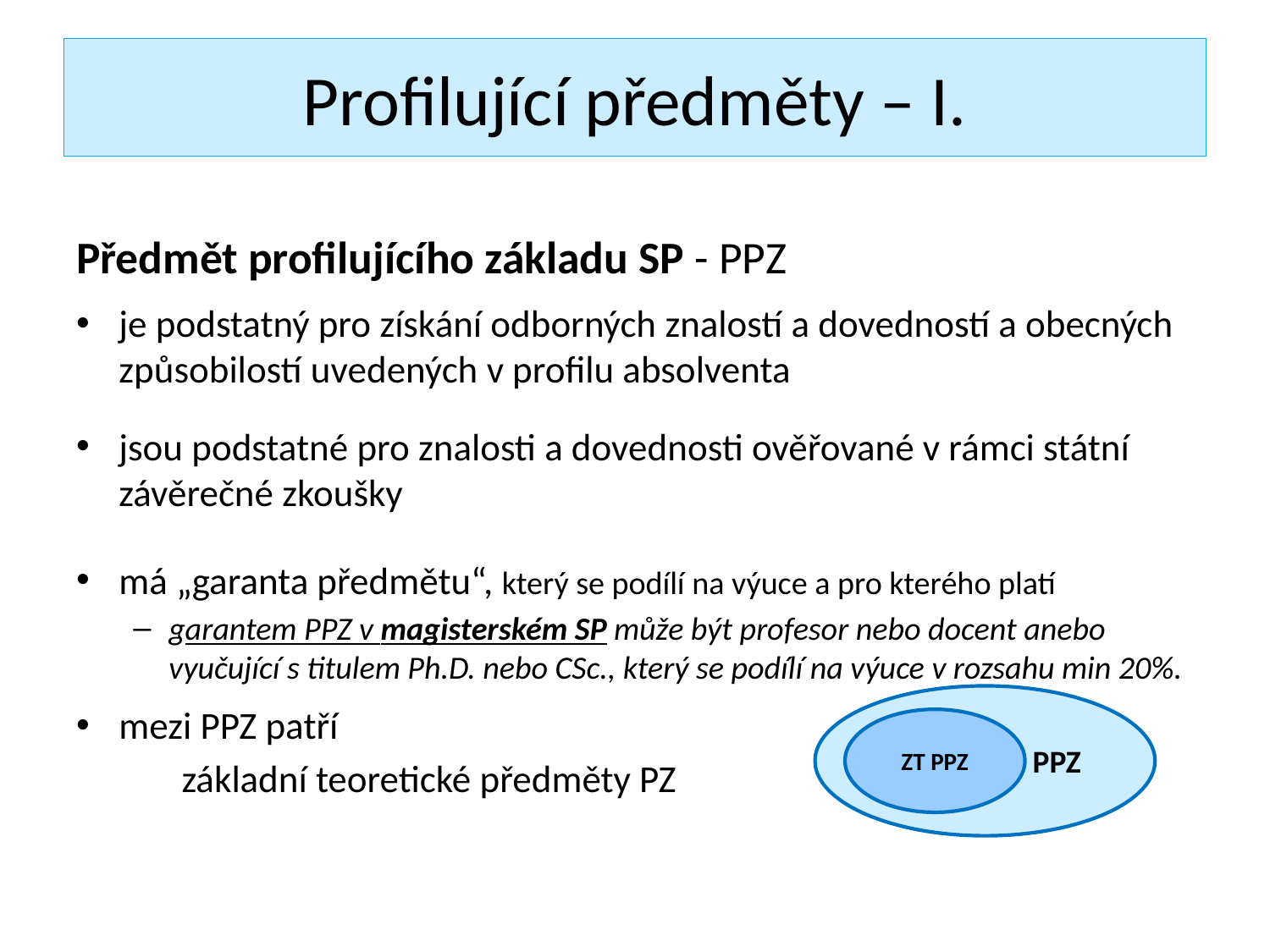

# Profilující předměty – I.
Předmět profilujícího základu SP - PPZ
je podstatný pro získání odborných znalostí a dovedností a obecných způsobilostí uvedených v profilu absolventa

jsou podstatné pro znalosti a dovednosti ověřované v rámci státní závěrečné zkoušky

má „garanta předmětu“, který se podílí na výuce a pro kterého platí
garantem PPZ v magisterském SP může být profesor nebo docent anebo vyučující s titulem Ph.D. nebo CSc., který se podílí na výuce v rozsahu min 20%.

mezi PPZ patří
 	základní teoretické předměty PZ

                    PPZ
ZT PPZ